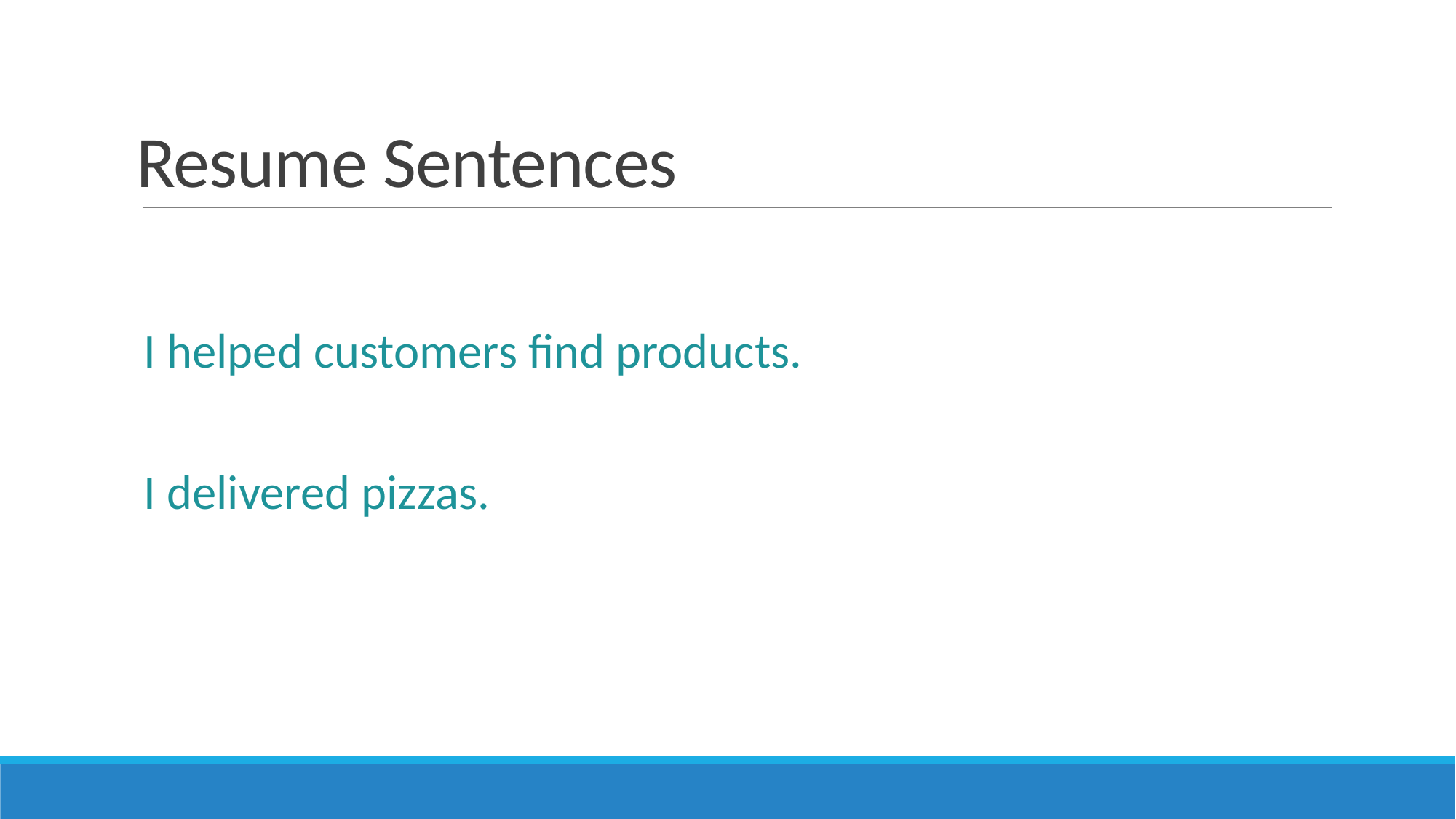

# Resume Sentences
I helped customers find products.

I delivered pizzas.